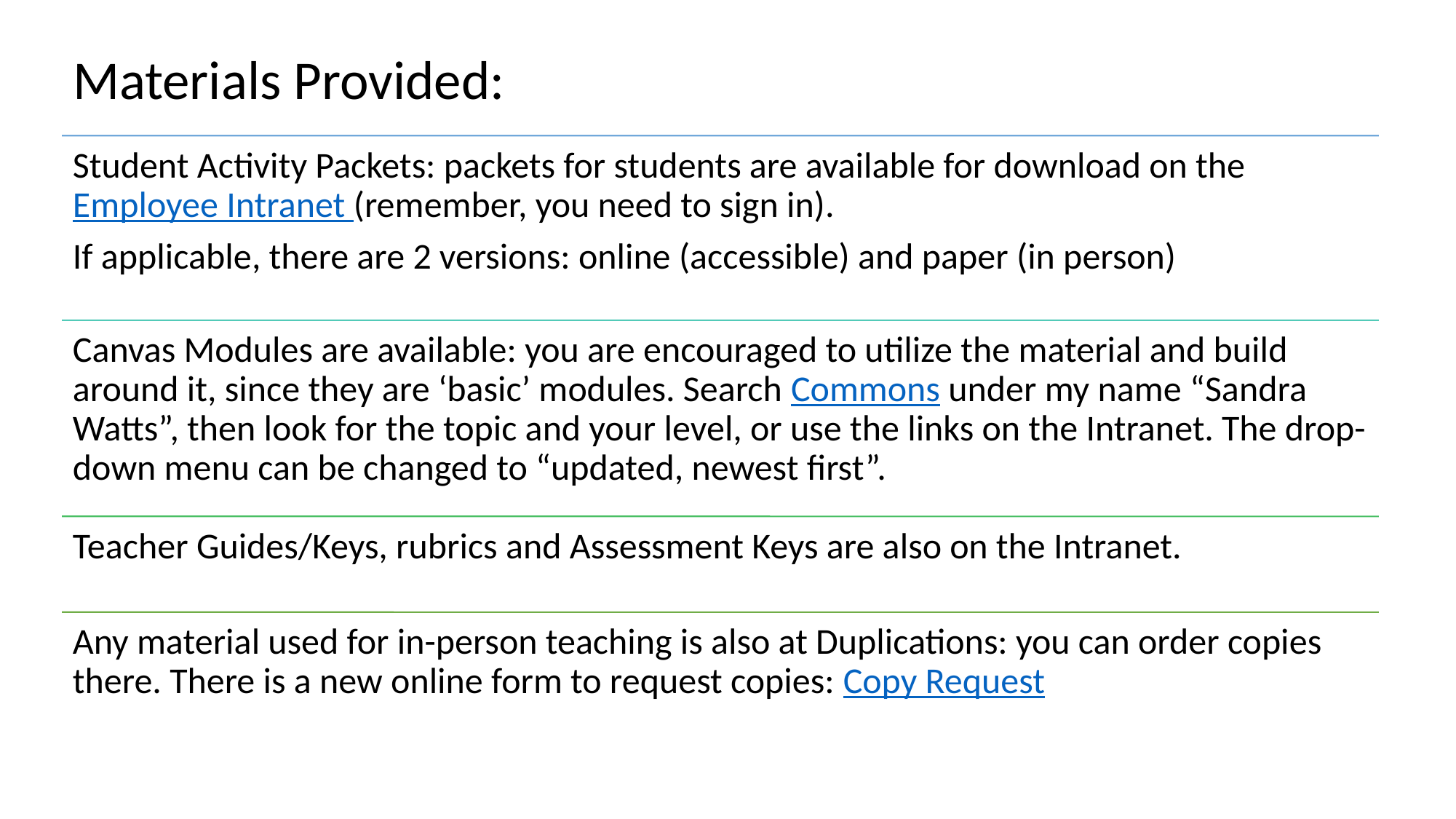

# Materials Provided:
Student Activity Packets: packets for students are available for download on the Employee Intranet (remember, you need to sign in).
If applicable, there are 2 versions: online (accessible) and paper (in person)

Canvas Modules are available: you are encouraged to utilize the material and build around it, since they are ‘basic’ modules. Search Commons under my name “Sandra Watts”, then look for the topic and your level, or use the links on the Intranet. The drop-down menu can be changed to “updated, newest first”.
Teacher Guides/Keys, rubrics and Assessment Keys are also on the Intranet.
Any material used for in-person teaching is also at Duplications: you can order copies there. There is a new online form to request copies: Copy Request